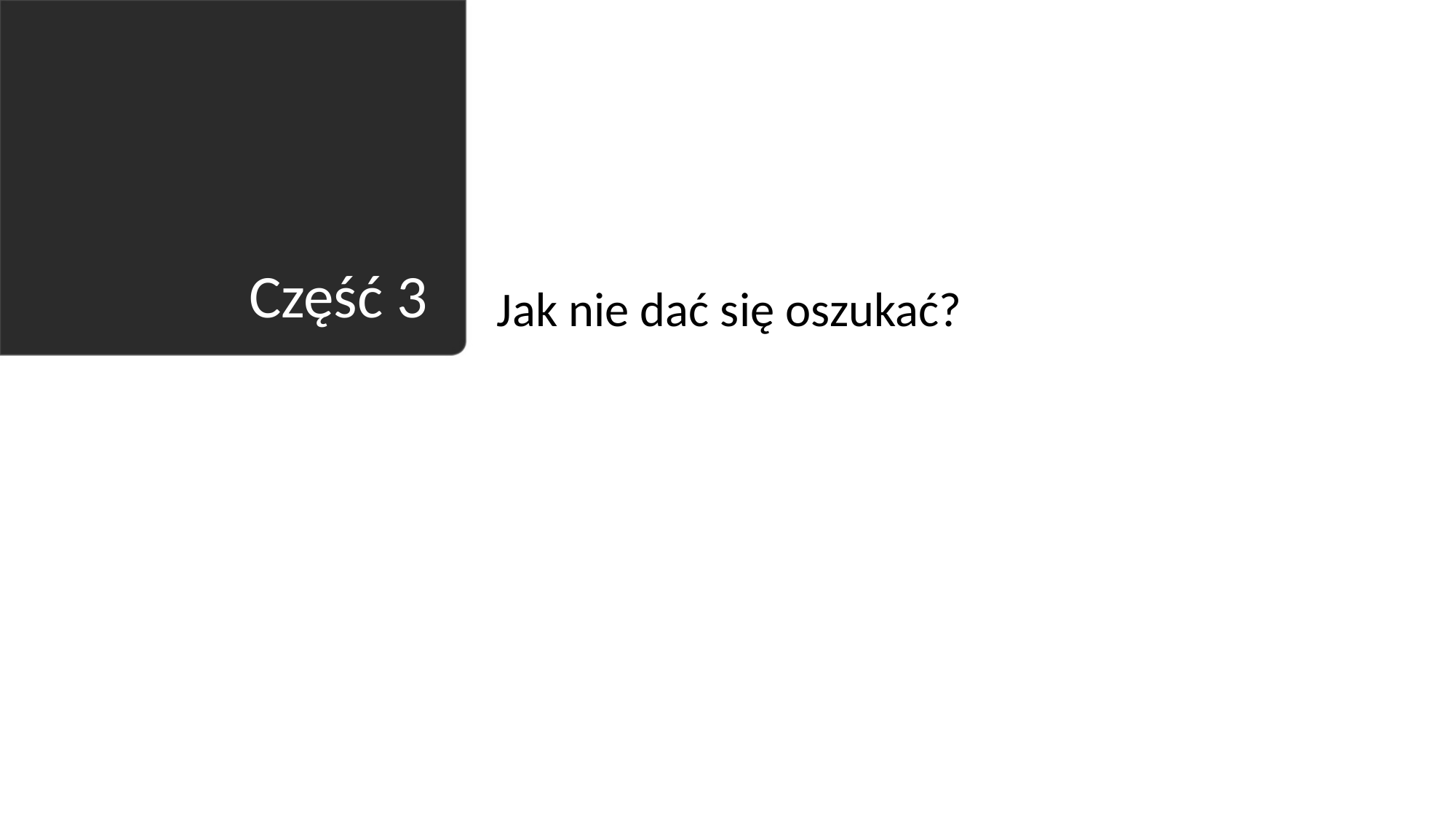

Jak nie dać się oszukać?
# Część 3